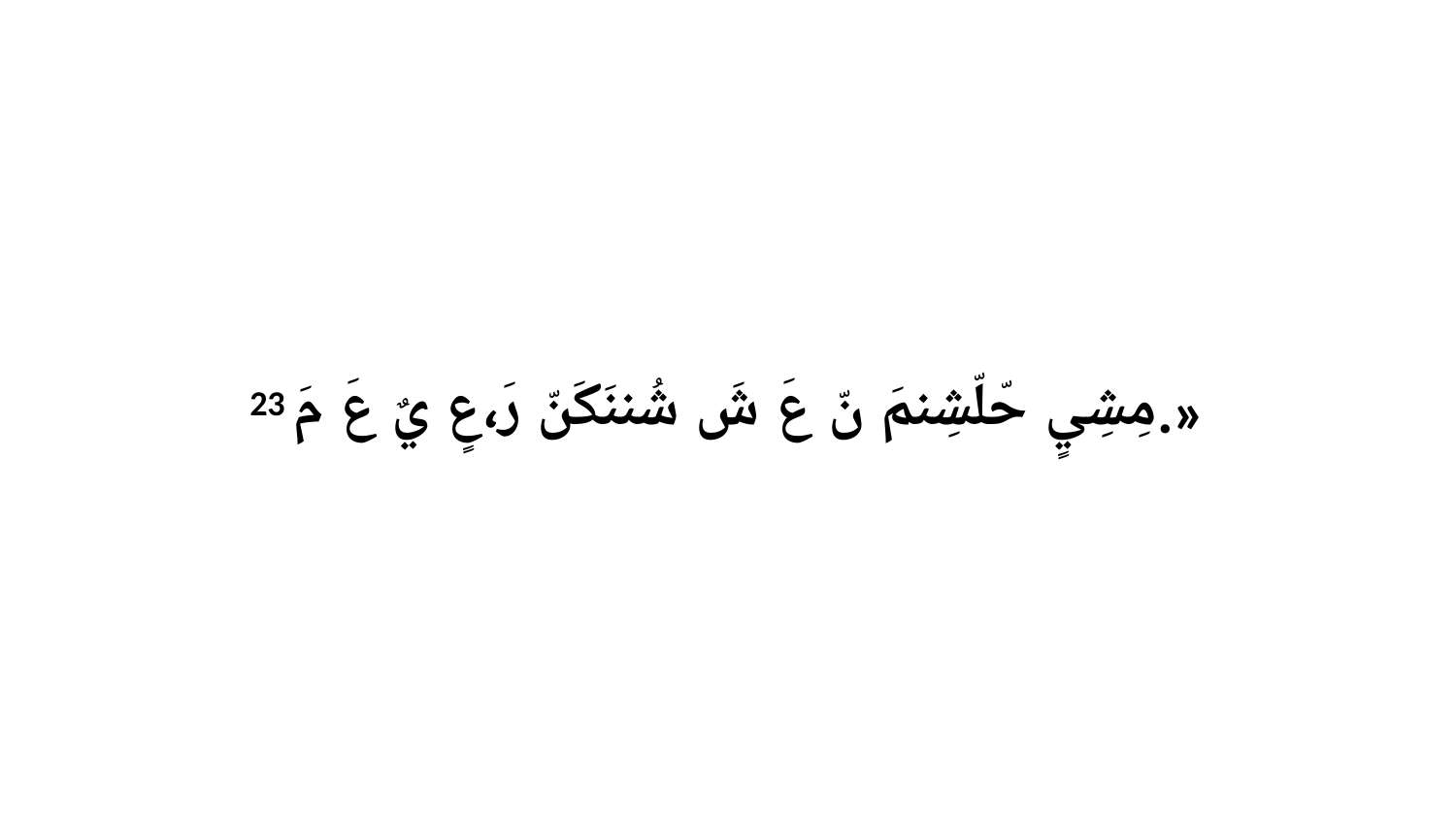

23 مِشِيٍ حّلّشِنمَ نّ عَ شَ شُننَكَنّ رَ،عٍ يٌ عَ مَ.»